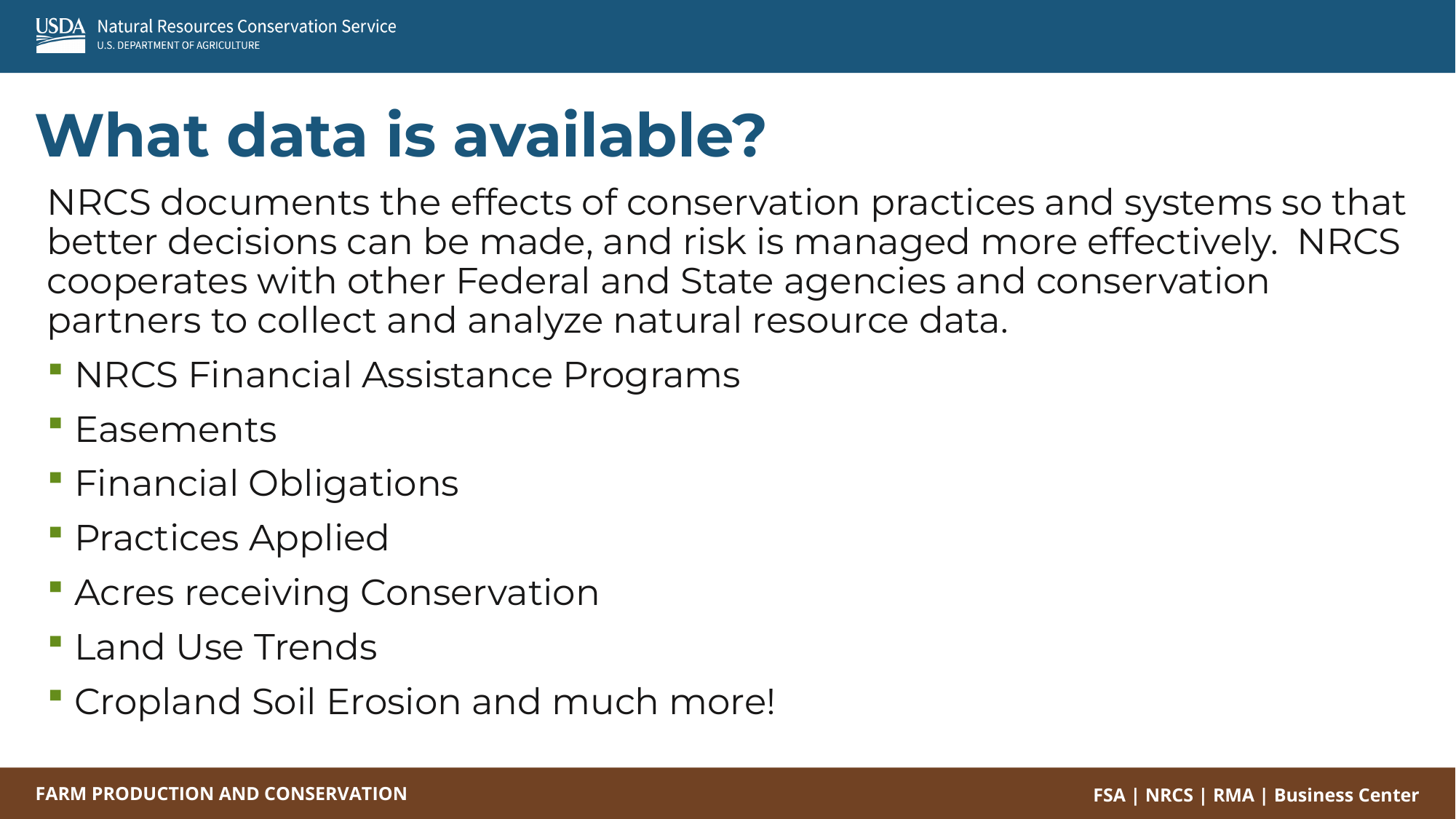

What data is available?
NRCS documents the effects of conservation practices and systems so that better decisions can be made, and risk is managed more effectively.  NRCS cooperates with other Federal and State agencies and conservation partners to collect and analyze natural resource data.
NRCS Financial Assistance Programs
Easements
Financial Obligations
Practices Applied
Acres receiving Conservation
Land Use Trends
Cropland Soil Erosion and much more!